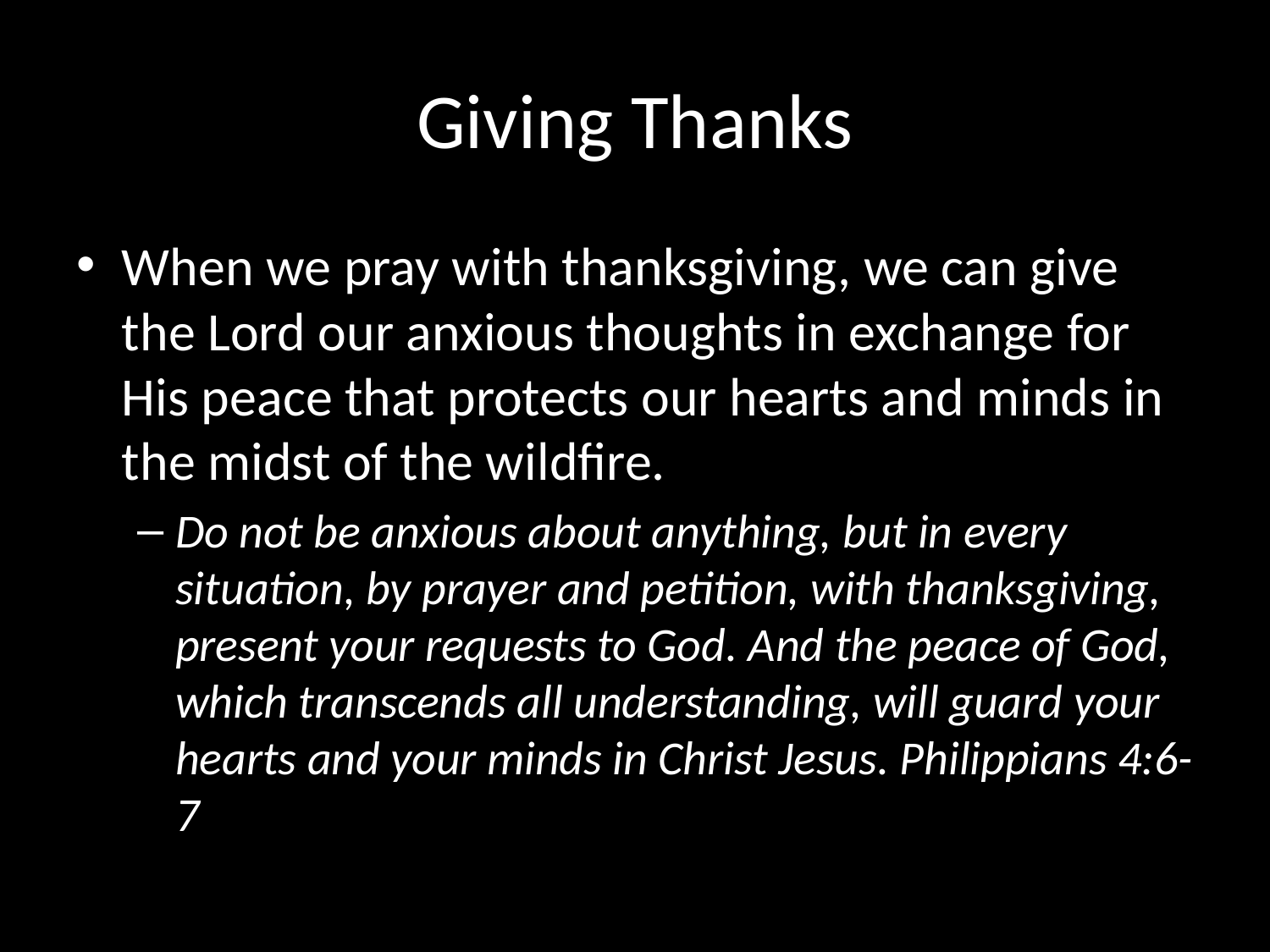

# Giving Thanks
When we pray with thanksgiving, we can give the Lord our anxious thoughts in exchange for His peace that protects our hearts and minds in the midst of the wildfire.
Do not be anxious about anything, but in every situation, by prayer and petition, with thanksgiving, present your requests to God. And the peace of God, which transcends all understanding, will guard your hearts and your minds in Christ Jesus. Philippians 4:6-7